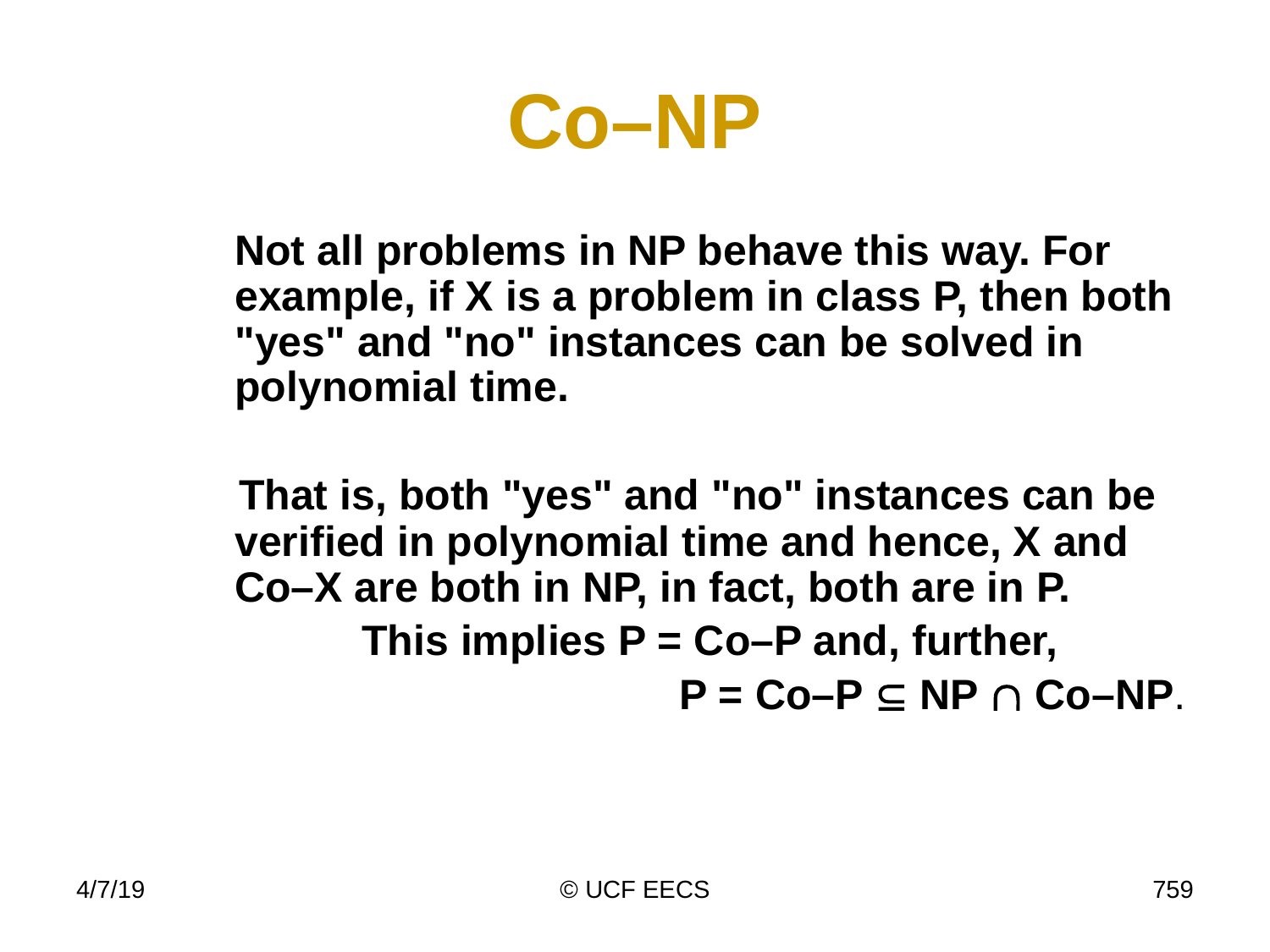

# Co–NP
	Not all problems in NP behave this way. For example, if X is a problem in class P, then both "yes" and "no" instances can be solved in polynomial time.

   That is, both "yes" and "no" instances can be verified in polynomial time and hence, X and Co–X are both in NP, in fact, both are in P.
		This implies P = Co–P and, further,
				P = Co–P ⊆ NP ∩ Co–NP.

4/7/19
© UCF EECS
759